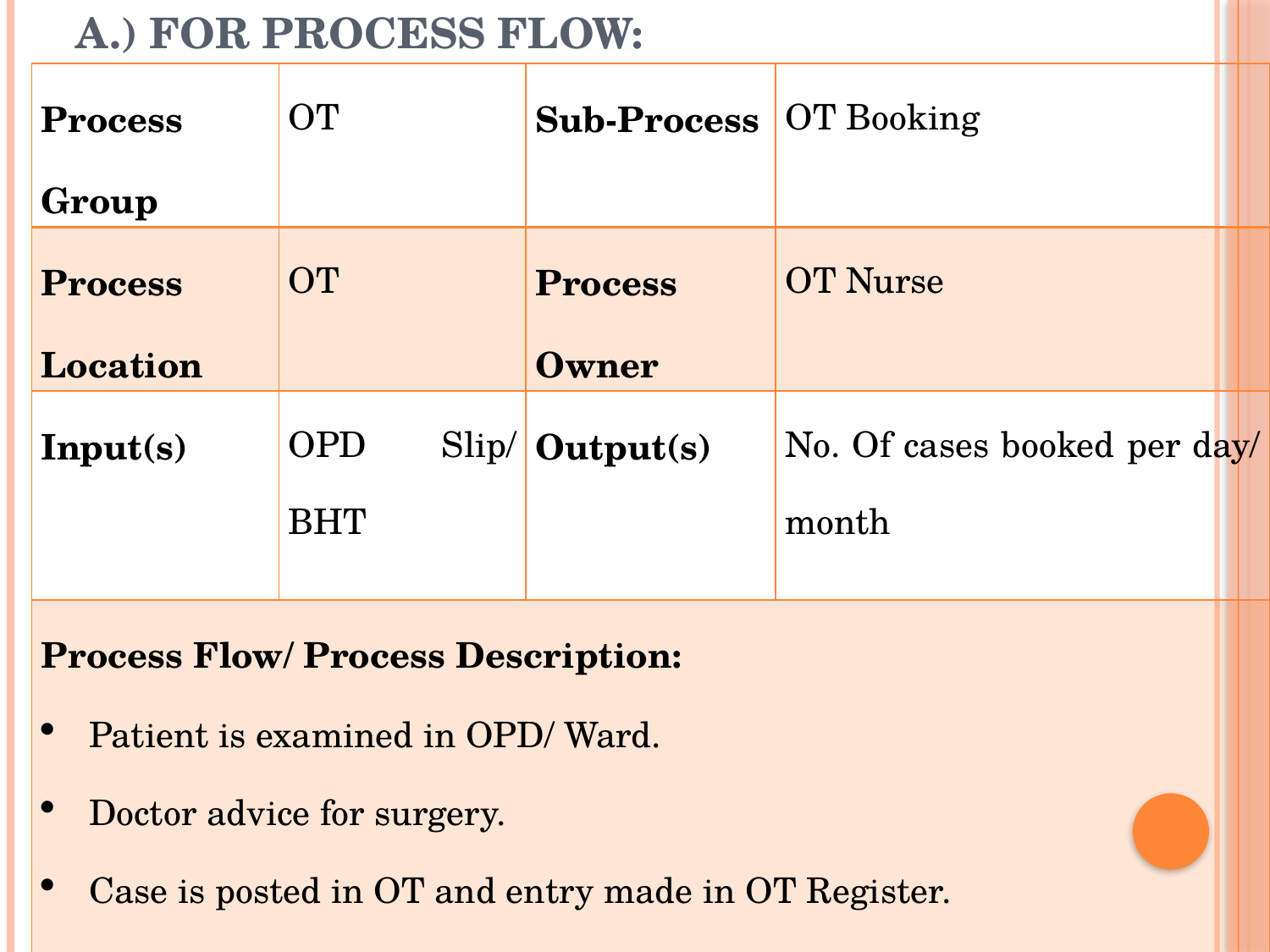

# A.) For Process Flow:
| Process Group | OT | Sub-Process | OT Booking |
| --- | --- | --- | --- |
| Process Location | OT | Process Owner | OT Nurse |
| Input(s) | OPD Slip/ BHT | Output(s) | No. Of cases booked per day/ month |
| Process Flow/ Process Description: Patient is examined in OPD/ Ward. Doctor advice for surgery. Case is posted in OT and entry made in OT Register. The consent is taken in the ward by the staff nurse. |  |  |  |
| Patient Records |  |  | Registration Form |